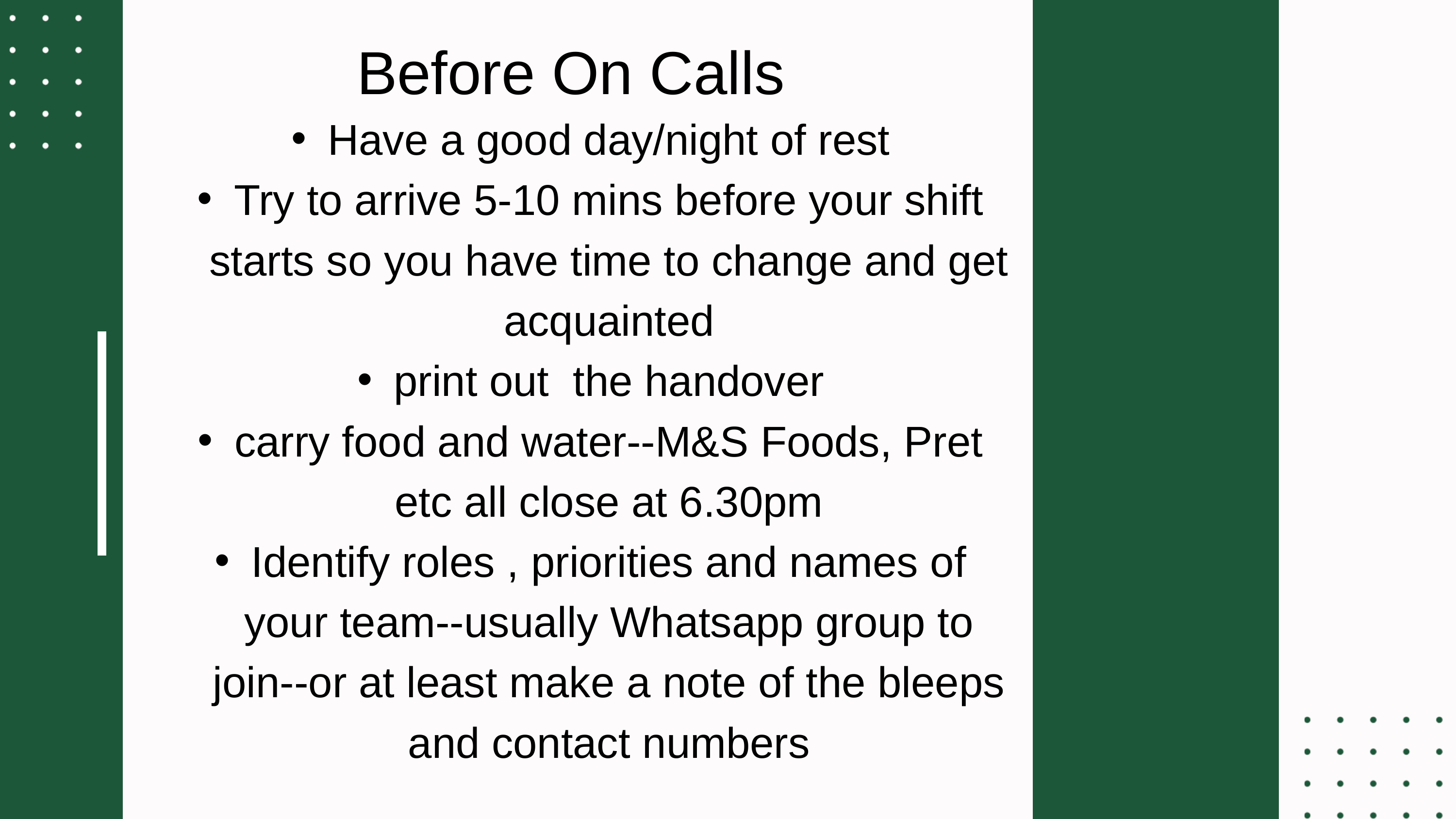

Before On Calls

Have a good day/night of rest
Try to arrive 5-10 mins before your shift starts so you have time to change and get acquainted
print out  the handover
carry food and water--M&S Foods, Pret etc all close at 6.30pm
Identify roles , priorities and names of your team--usually Whatsapp group to join--or at least make a note of the bleeps and contact numbers